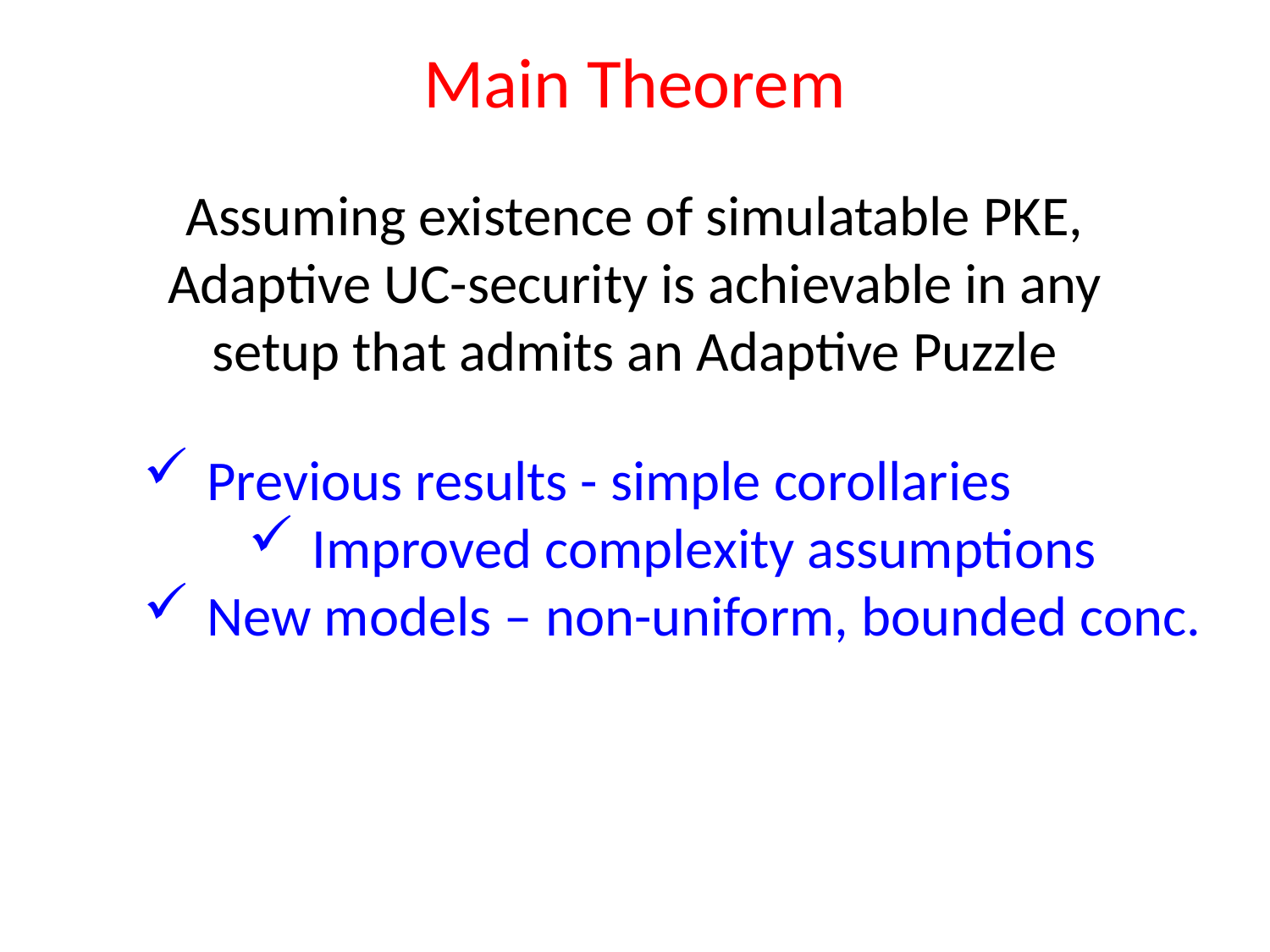

# Main Theorem
Assuming existence of simulatable PKE, Adaptive UC-security is achievable in any setup that admits an Adaptive Puzzle
Previous results - simple corollaries
Improved complexity assumptions
New models – non-uniform, bounded conc.